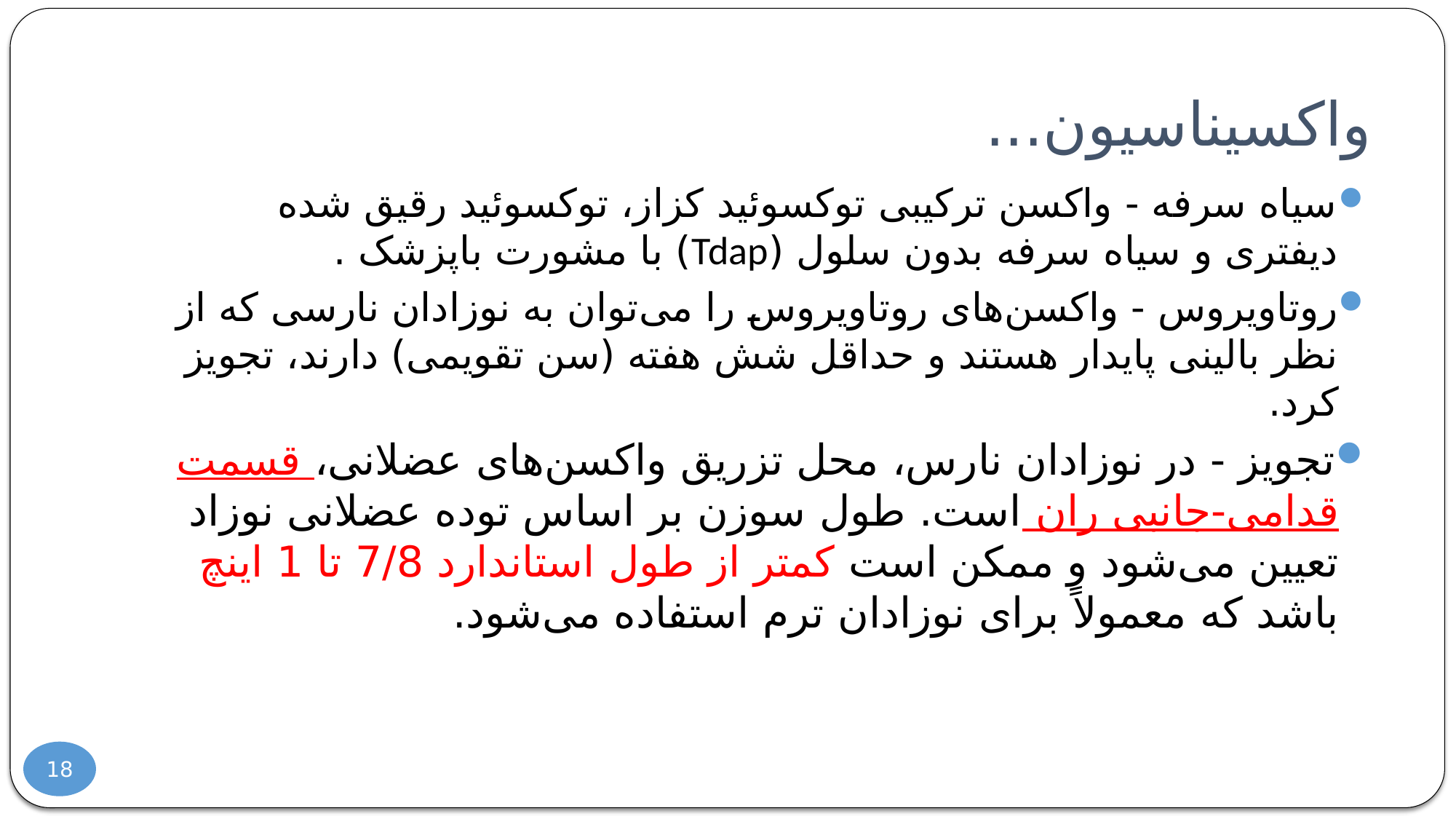

# واکسیناسیون...
سیاه سرفه - واکسن ترکیبی توکسوئید کزاز، توکسوئید رقیق شده دیفتری و سیاه سرفه بدون سلول (Tdap) با مشورت باپزشک .
روتاویروس - واکسن‌های روتاویروس را می‌توان به نوزادان نارسی که از نظر بالینی پایدار هستند و حداقل شش هفته (سن تقویمی) دارند، تجویز کرد.
تجویز - در نوزادان نارس، محل تزریق واکسن‌های عضلانی، قسمت قدامی-جانبی ران است. طول سوزن بر اساس توده عضلانی نوزاد تعیین می‌شود و ممکن است کمتر از طول استاندارد 7/8 تا 1 اینچ باشد که معمولاً برای نوزادان ترم استفاده می‌شود.

18